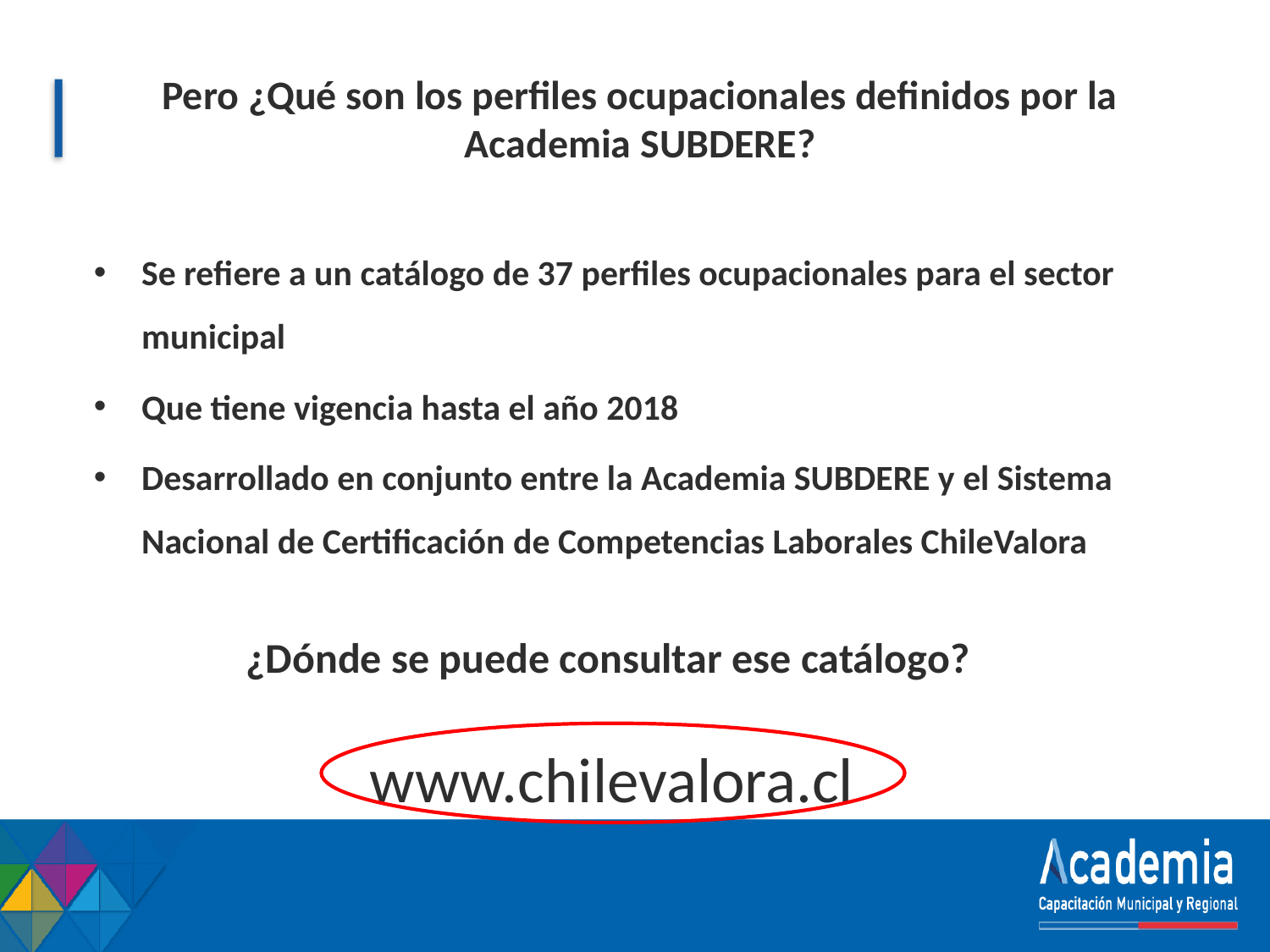

# Pero ¿Qué son los perfiles ocupacionales definidos por la Academia SUBDERE?
Se refiere a un catálogo de 37 perfiles ocupacionales para el sector municipal
Que tiene vigencia hasta el año 2018
Desarrollado en conjunto entre la Academia SUBDERE y el Sistema Nacional de Certificación de Competencias Laborales ChileValora
¿Dónde se puede consultar ese catálogo?

 www.chilevalora.cl